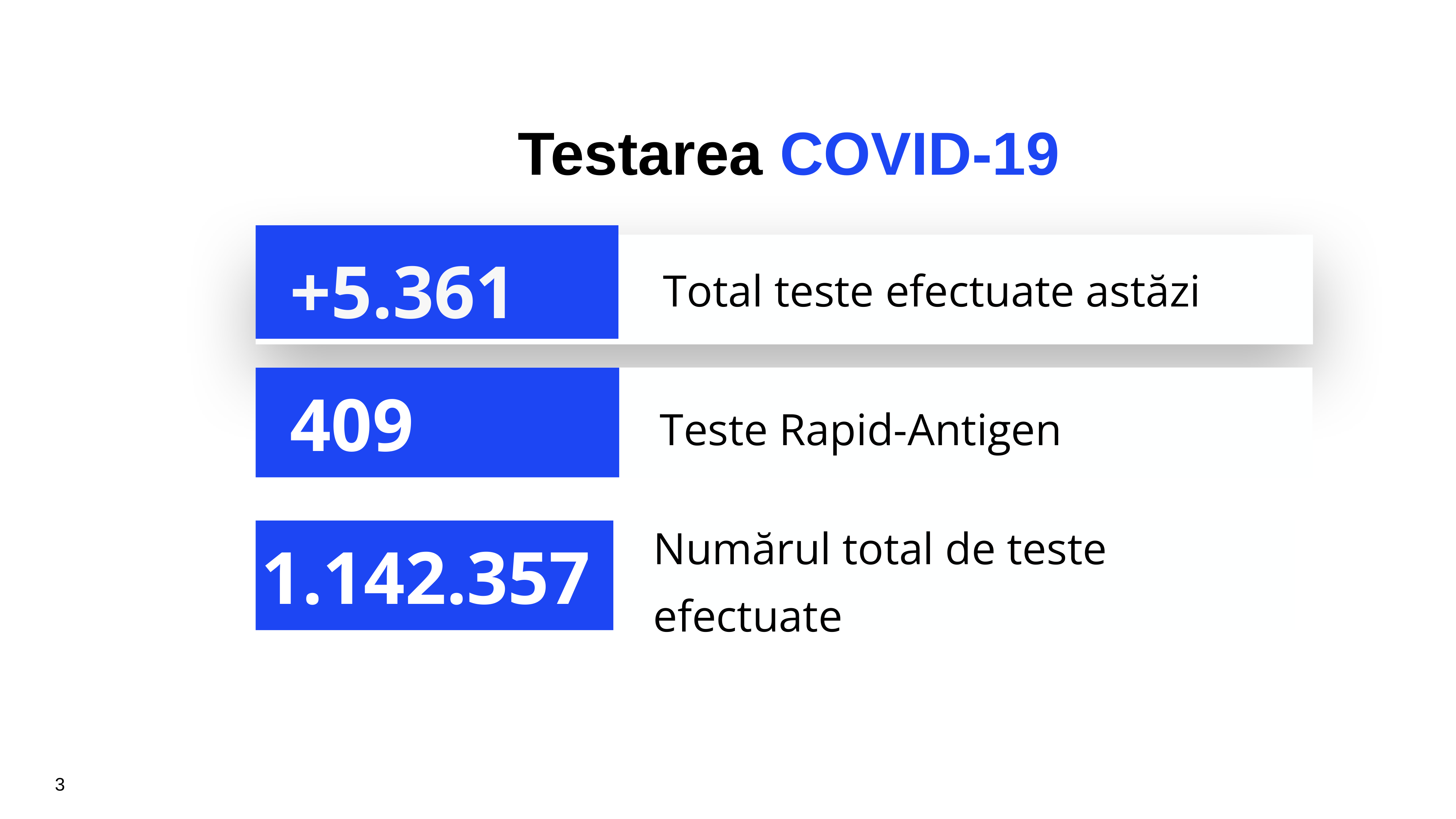

# Testarea COVID-19

+5.361

Total teste efectuate astăzi

Teste Rapid-Antigen

409

Numărul total de teste efectuate

1.142.357
3